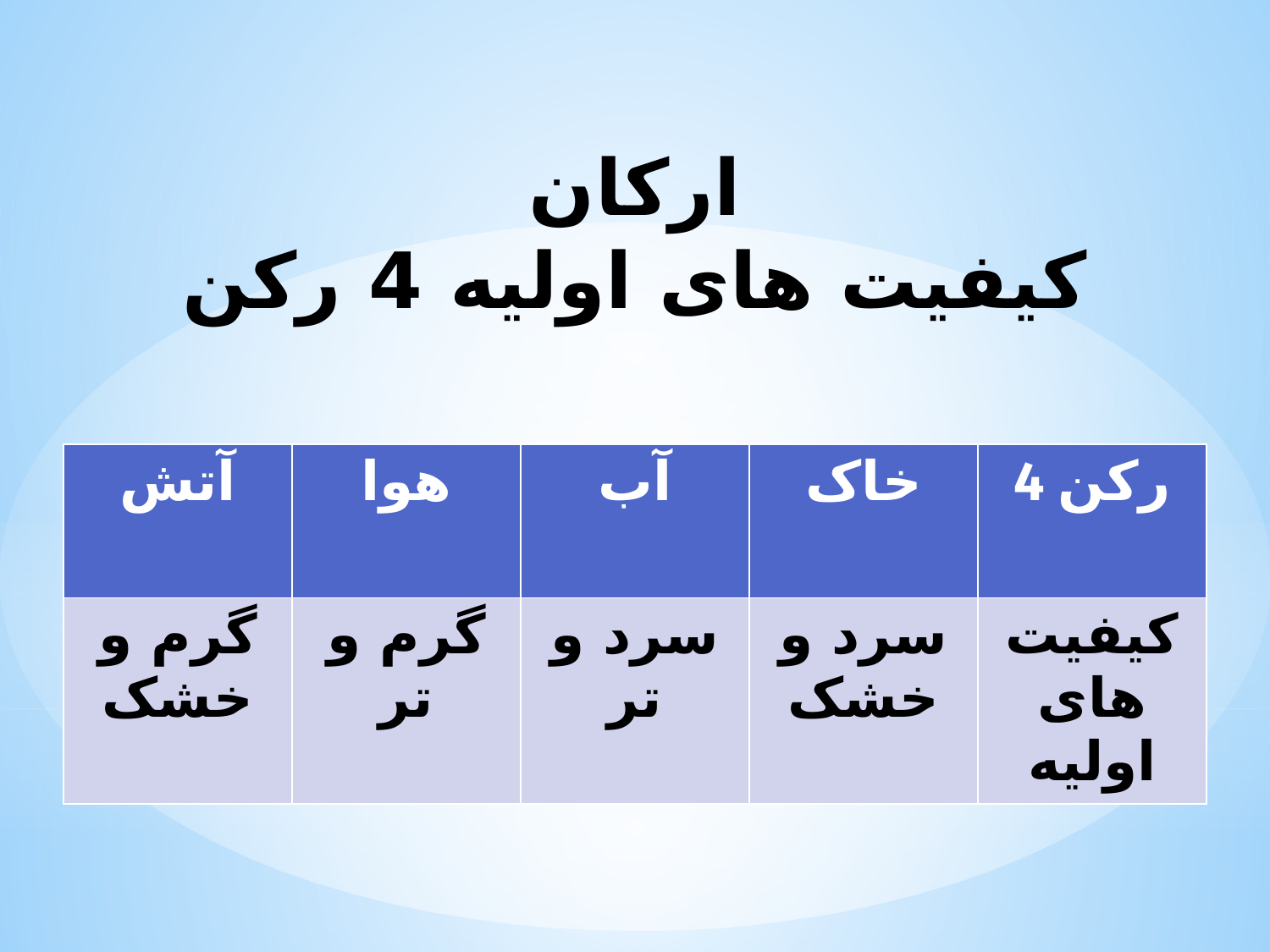

# ارکان کیفیت های اولیه 4 رکن
| آتش | هوا | آب | خاک | 4 رکن |
| --- | --- | --- | --- | --- |
| گرم و خشک | گرم و تر | سرد و تر | سرد و خشک | کیفیت های اولیه |